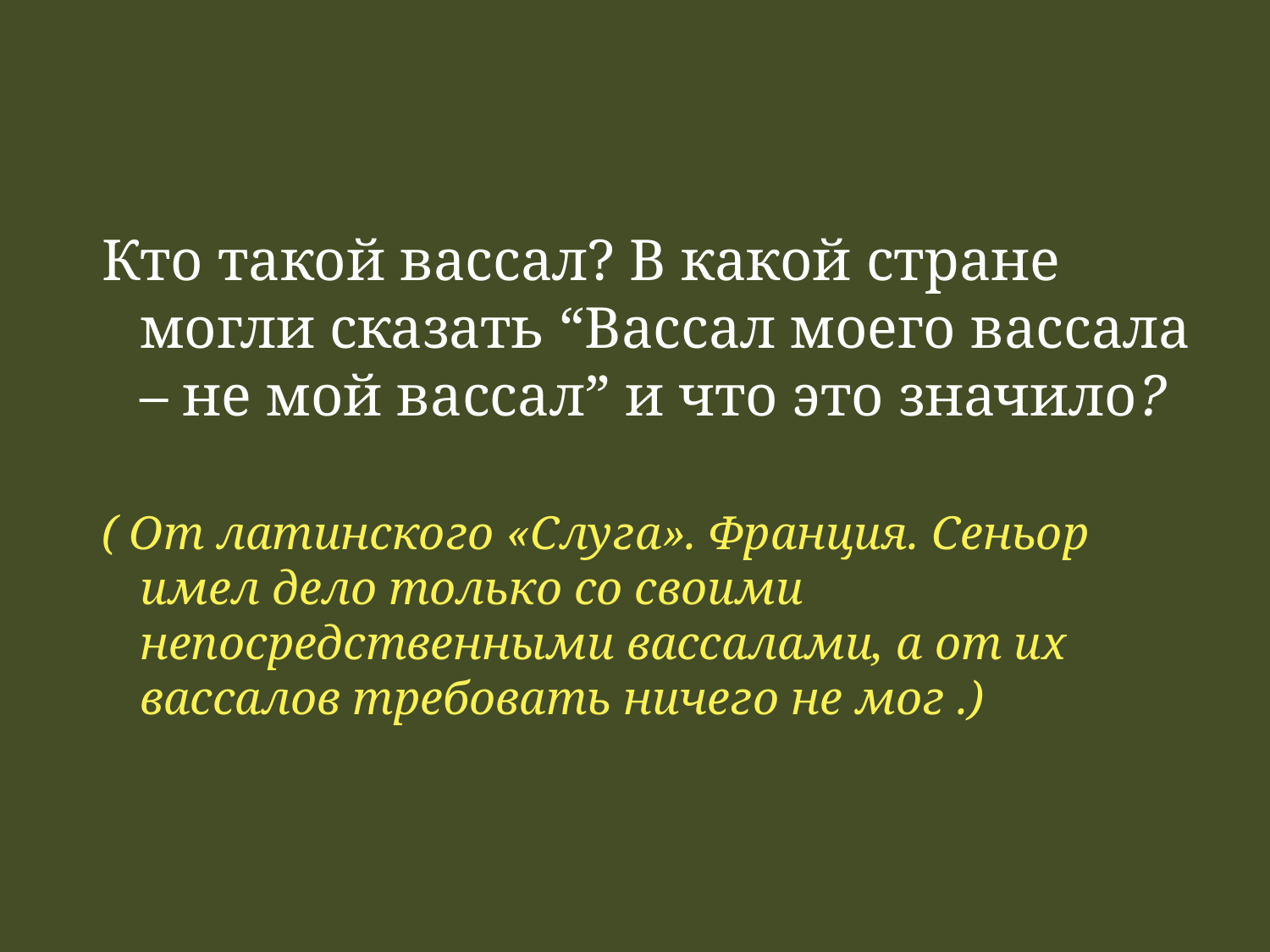

#
Кто такой вассал? В какой стране могли сказать “Вассал моего вассала – не мой вассал” и что это значило?

( От латинского «Слуга». Франция. Сеньор имел дело только со своими непосредственными вассалами, а от их вассалов требовать ничего не мог .)